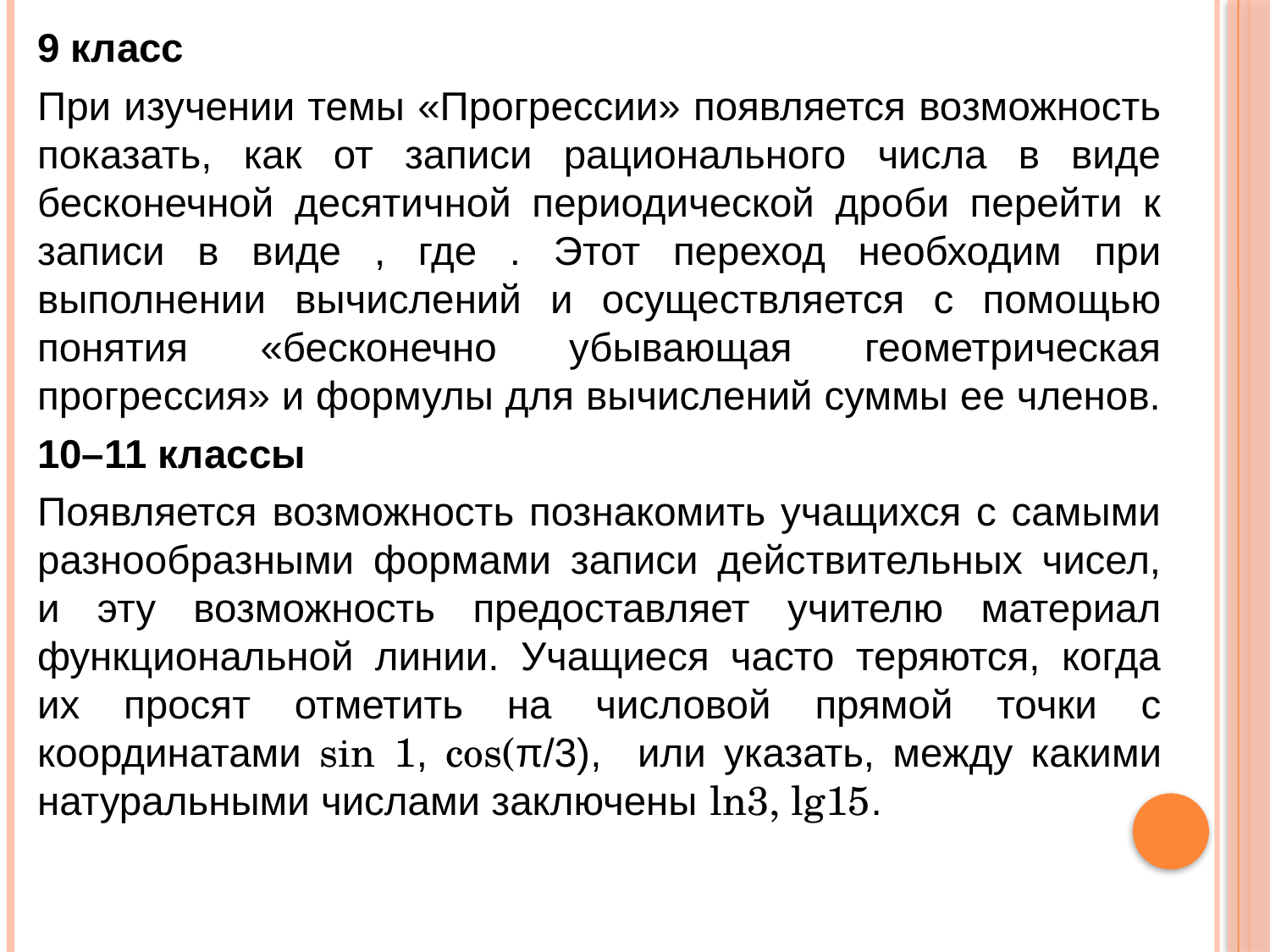

9 класс
При изучении темы «Прогрессии» появляется возможность показать, как от записи рационального числа в виде бесконечной десятичной периодической дроби перейти к записи в виде , где . Этот переход необходим при выполнении вычислений и осуществляется с помощью понятия «бесконечно убывающая геометрическая прогрессия» и формулы для вычислений суммы ее членов.
10–11 классы
Появляется возможность познакомить учащихся с самыми разнообразными формами записи действительных чисел, и эту возможность предоставляет учителю материал функциональной линии. Учащиеся часто теряются, когда их просят отметить на числовой прямой точки с координатами sin 1, cos(π/3),  или указать, между какими натуральными числами заключены ln3, lg15.